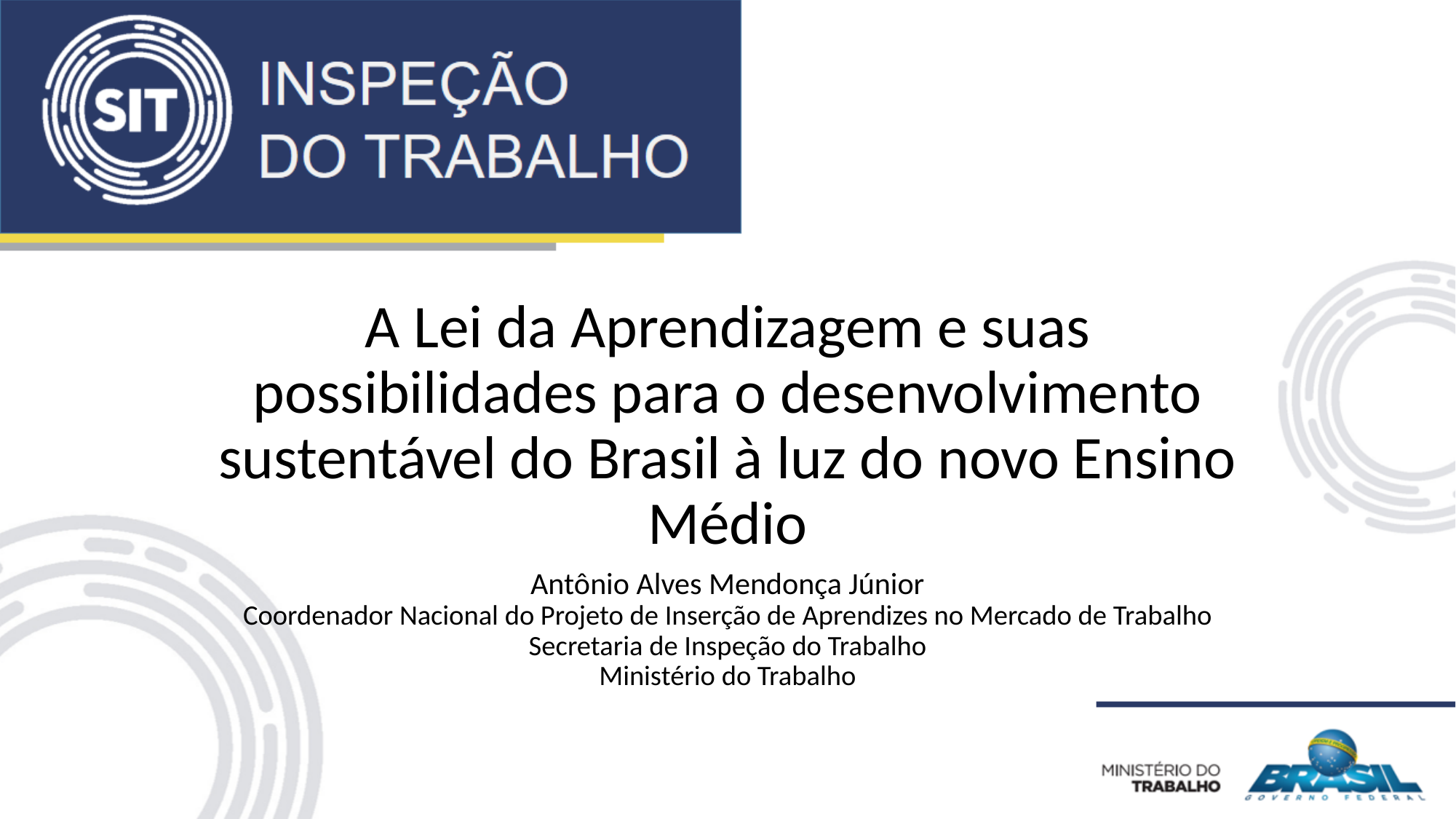

# A Lei da Aprendizagem e suas possibilidades para o desenvolvimento sustentável do Brasil à luz do novo Ensino Médio
Antônio Alves Mendonça Júnior
Coordenador Nacional do Projeto de Inserção de Aprendizes no Mercado de Trabalho
Secretaria de Inspeção do Trabalho
Ministério do Trabalho